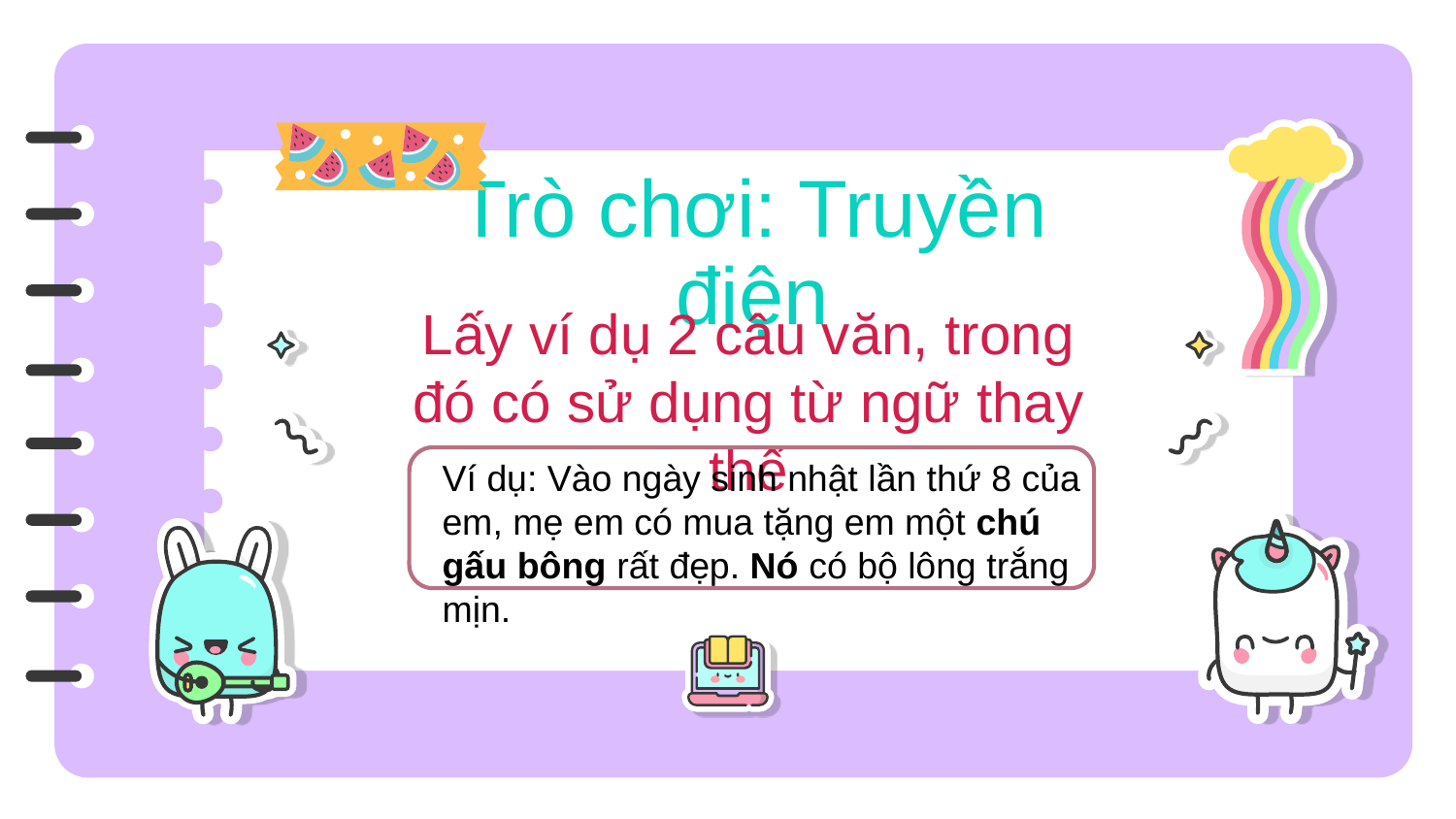

# Trò chơi: Truyền điện
Lấy ví dụ 2 câu văn, trong đó có sử dụng từ ngữ thay thế

Ví dụ: Vào ngày sinh nhật lần thứ 8 của em, mẹ em có mua tặng em một chú gấu bông rất đẹp. Nó có bộ lông trắng mịn.